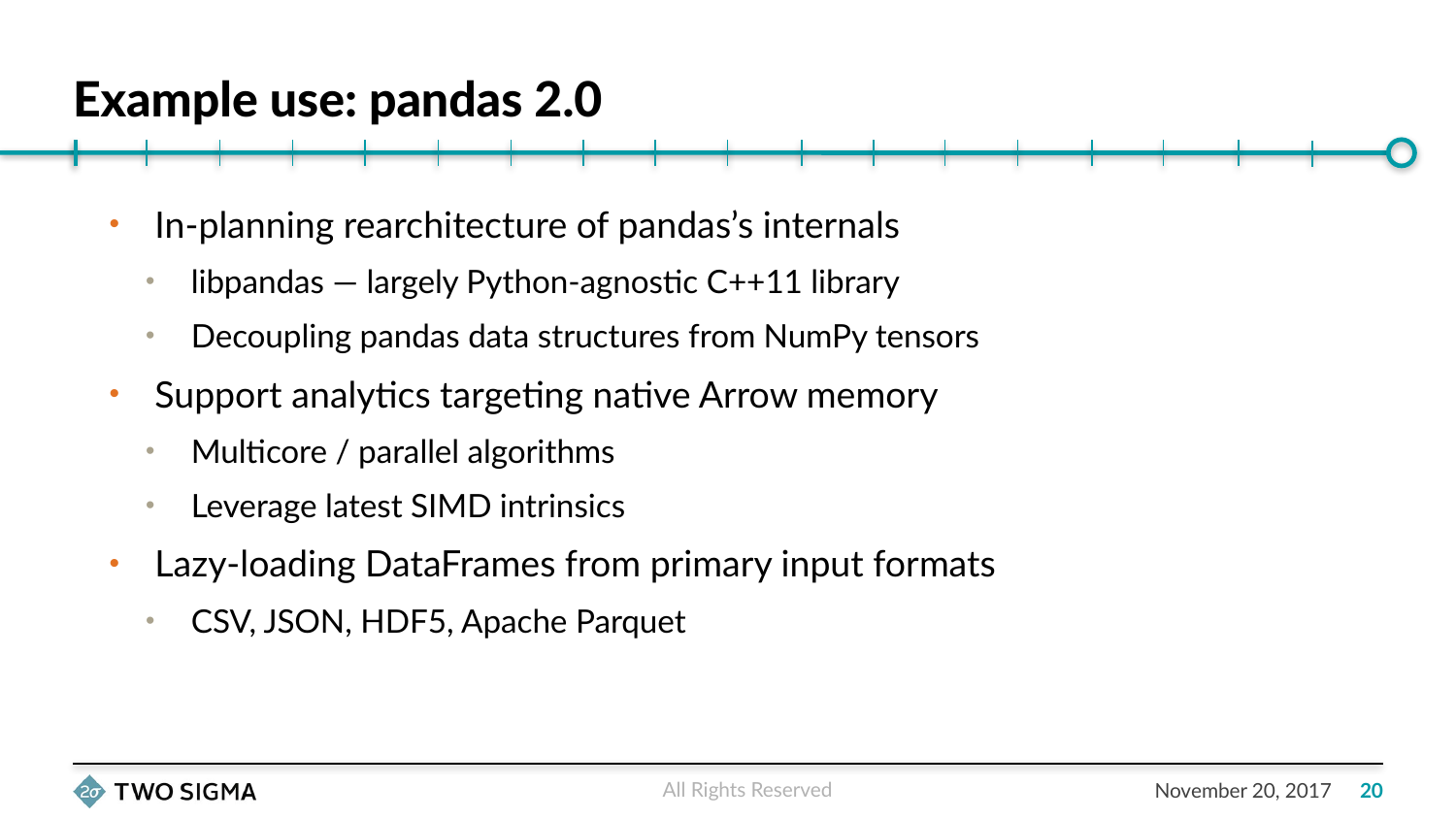

# Example use: pandas 2.0
In-planning rearchitecture of pandas’s internals
libpandas — largely Python-agnostic C++11 library
Decoupling pandas data structures from NumPy tensors
Support analytics targeting native Arrow memory
Multicore / parallel algorithms
Leverage latest SIMD intrinsics
Lazy-loading DataFrames from primary input formats
CSV, JSON, HDF5, Apache Parquet
All Rights Reserved
November 20, 2017
20